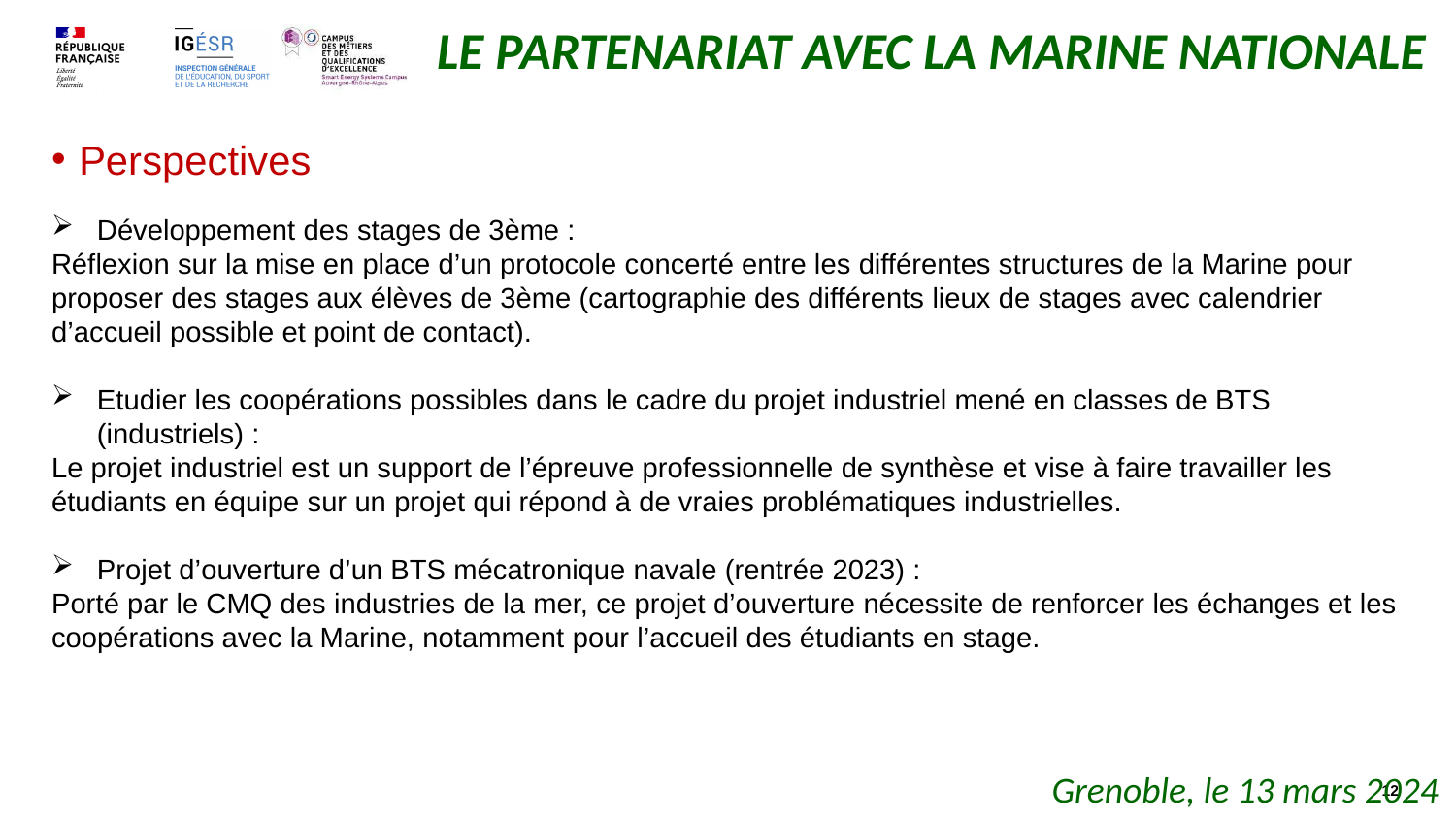

# LE PARTENARIAT AVEC LA MARINE NATIONALE
Perspectives

Développement des stages de 3ème :
Réflexion sur la mise en place d’un protocole concerté entre les différentes structures de la Marine pour proposer des stages aux élèves de 3ème (cartographie des différents lieux de stages avec calendrier d’accueil possible et point de contact).

Etudier les coopérations possibles dans le cadre du projet industriel mené en classes de BTS (industriels) :
Le projet industriel est un support de l’épreuve professionnelle de synthèse et vise à faire travailler les étudiants en équipe sur un projet qui répond à de vraies problématiques industrielles.

Projet d’ouverture d’un BTS mécatronique navale (rentrée 2023) :
Porté par le CMQ des industries de la mer, ce projet d’ouverture nécessite de renforcer les échanges et les coopérations avec la Marine, notamment pour l’accueil des étudiants en stage.

Grenoble, le 13 mars 2024
12